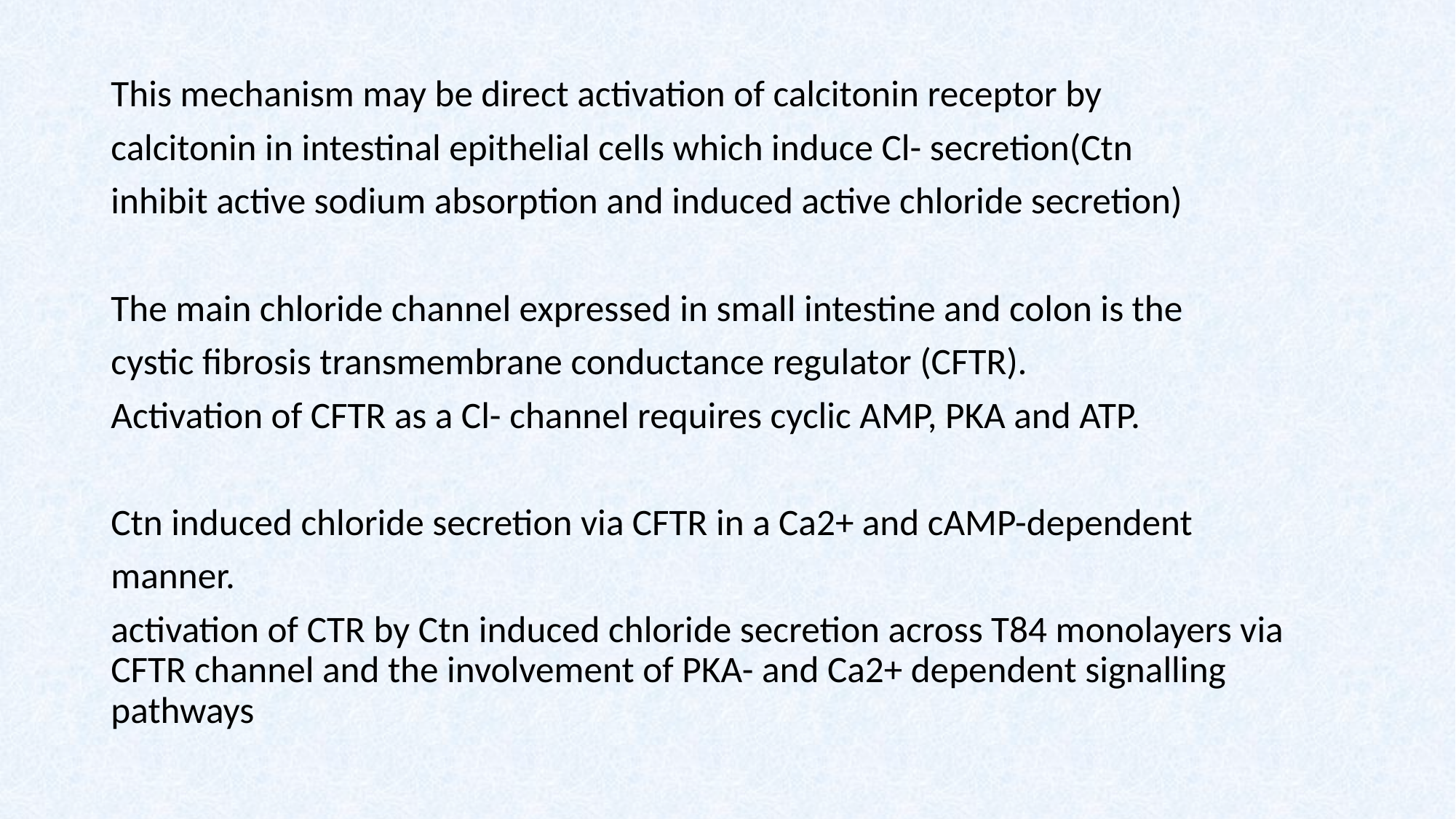

#
This mechanism may be direct activation of calcitonin receptor by
calcitonin in intestinal epithelial cells which induce Cl- secretion(Ctn
inhibit active sodium absorption and induced active chloride secretion)

The main chloride channel expressed in small intestine and colon is the
cystic fibrosis transmembrane conductance regulator (CFTR).
Activation of CFTR as a Cl- channel requires cyclic AMP, PKA and ATP.

Ctn induced chloride secretion via CFTR in a Ca2+ and cAMP-dependent
manner.
activation of CTR by Ctn induced chloride secretion across T84 monolayers via CFTR channel and the involvement of PKA- and Ca2+ dependent signalling pathways